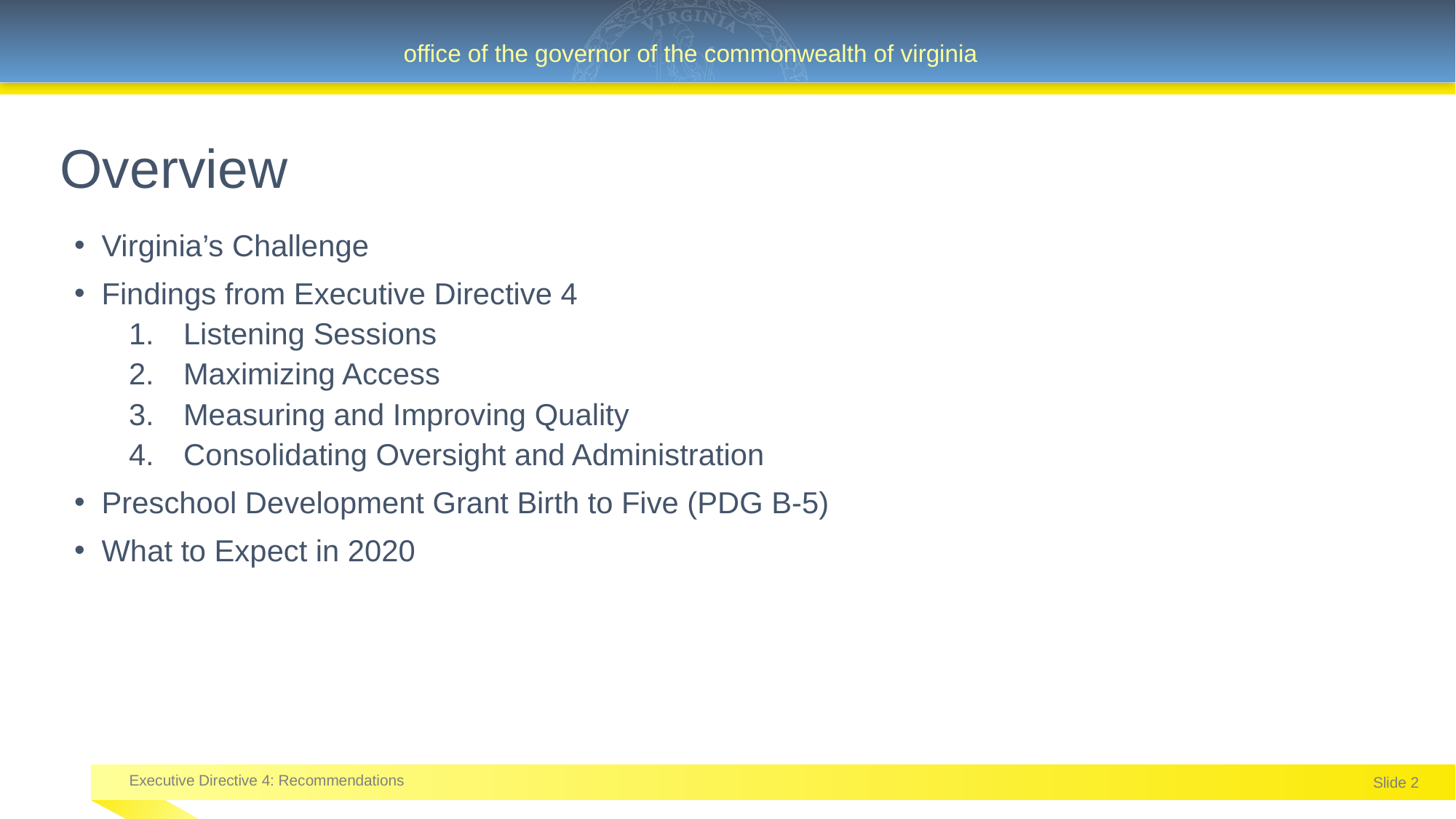

# Overview
Virginia’s Challenge
Findings from Executive Directive 4
Listening Sessions
Maximizing Access
Measuring and Improving Quality
Consolidating Oversight and Administration
Preschool Development Grant Birth to Five (PDG B-5)
What to Expect in 2020